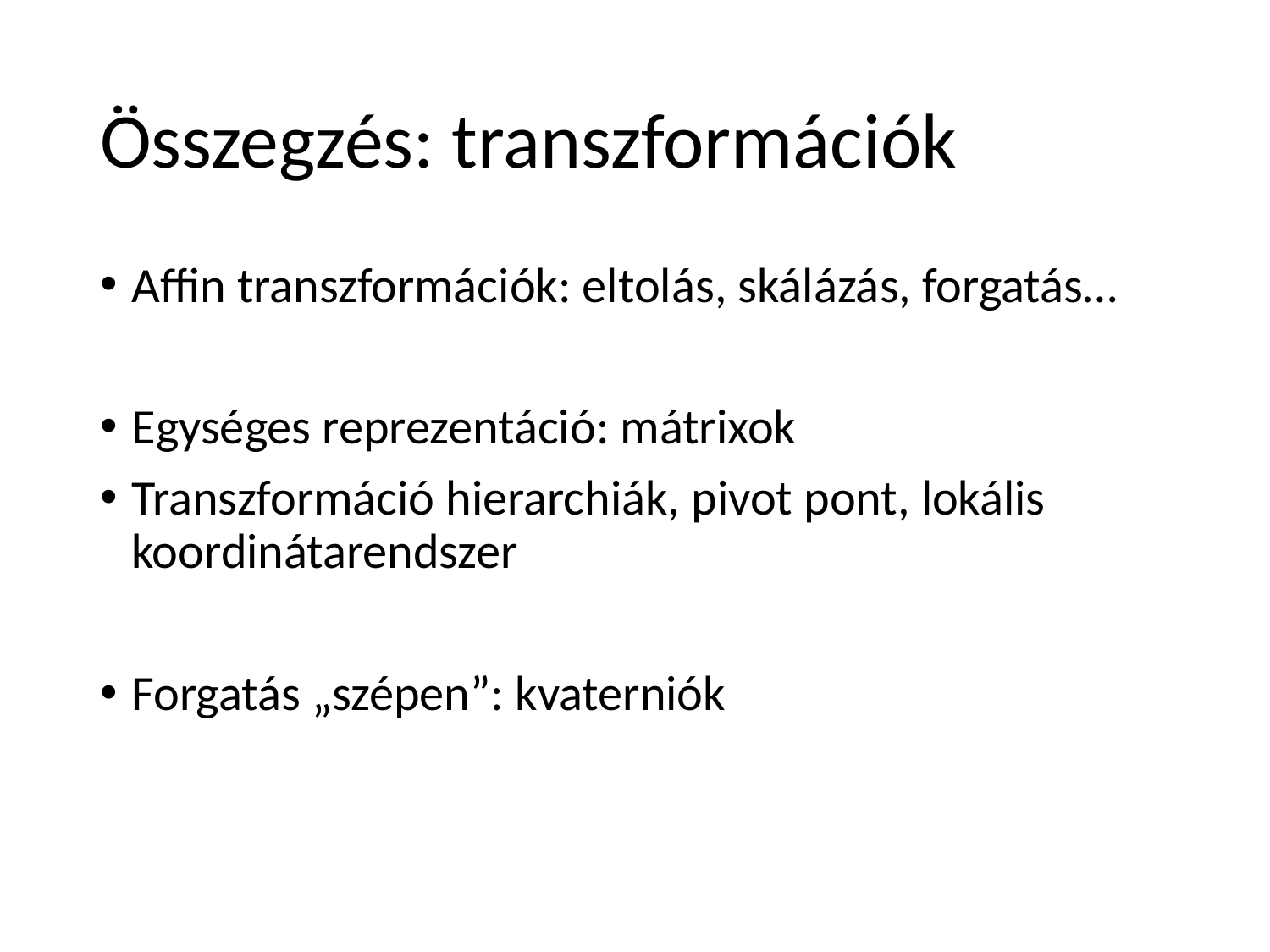

# Összegzés: transzformációk
Affin transzformációk: eltolás, skálázás, forgatás…

Egységes reprezentáció: mátrixok
Transzformáció hierarchiák, pivot pont, lokális koordinátarendszer

Forgatás „szépen”: kvaterniók